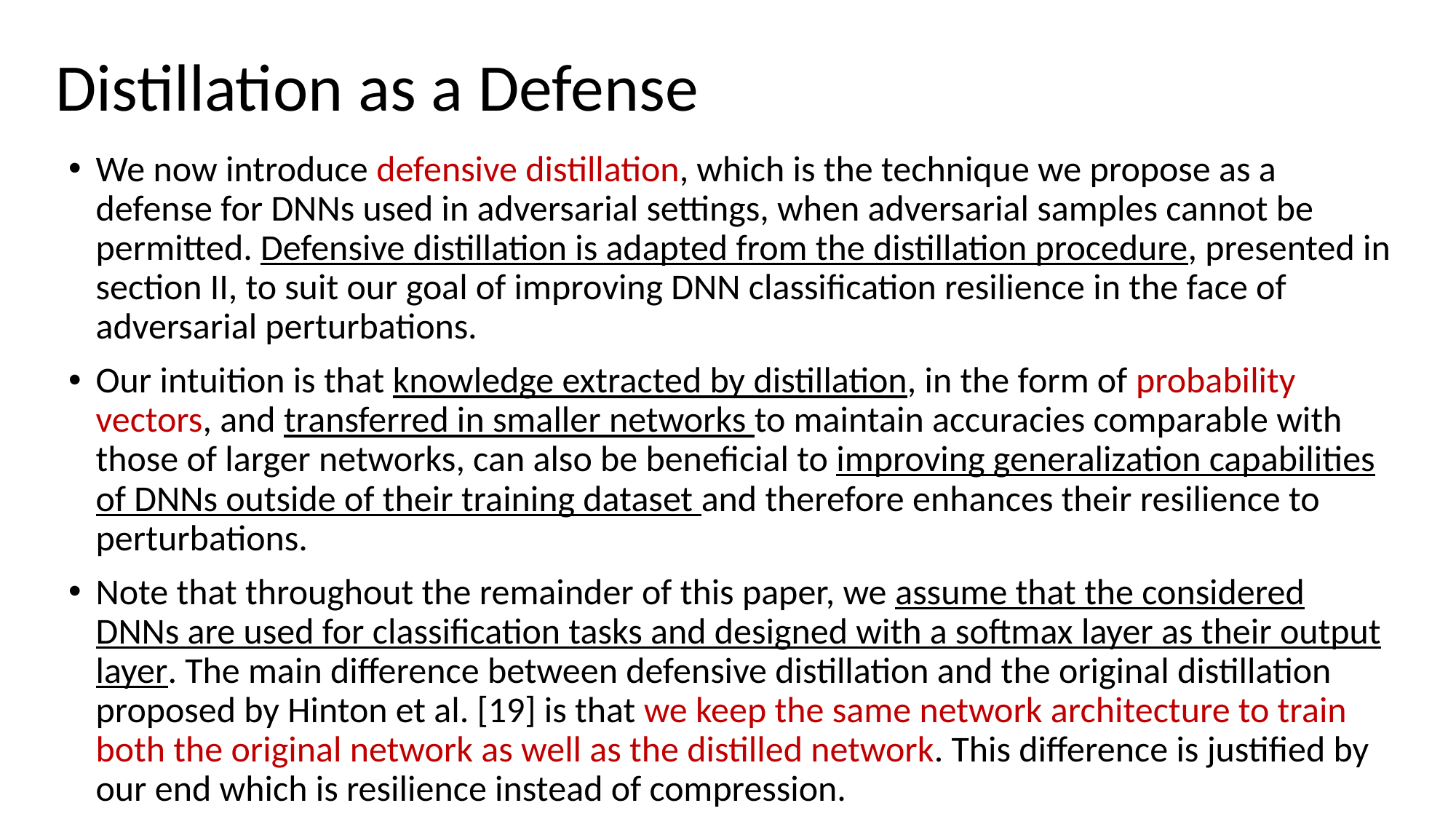

# Distillation as a Defense
We now introduce defensive distillation, which is the technique we propose as a defense for DNNs used in adversarial settings, when adversarial samples cannot be permitted. Defensive distillation is adapted from the distillation procedure, presented in section II, to suit our goal of improving DNN classification resilience in the face of adversarial perturbations.
Our intuition is that knowledge extracted by distillation, in the form of probability vectors, and transferred in smaller networks to maintain accuracies comparable with those of larger networks, can also be beneficial to improving generalization capabilities of DNNs outside of their training dataset and therefore enhances their resilience to perturbations.
Note that throughout the remainder of this paper, we assume that the considered DNNs are used for classification tasks and designed with a softmax layer as their output layer. The main difference between defensive distillation and the original distillation proposed by Hinton et al. [19] is that we keep the same network architecture to train both the original network as well as the distilled network. This difference is justified by our end which is resilience instead of compression.